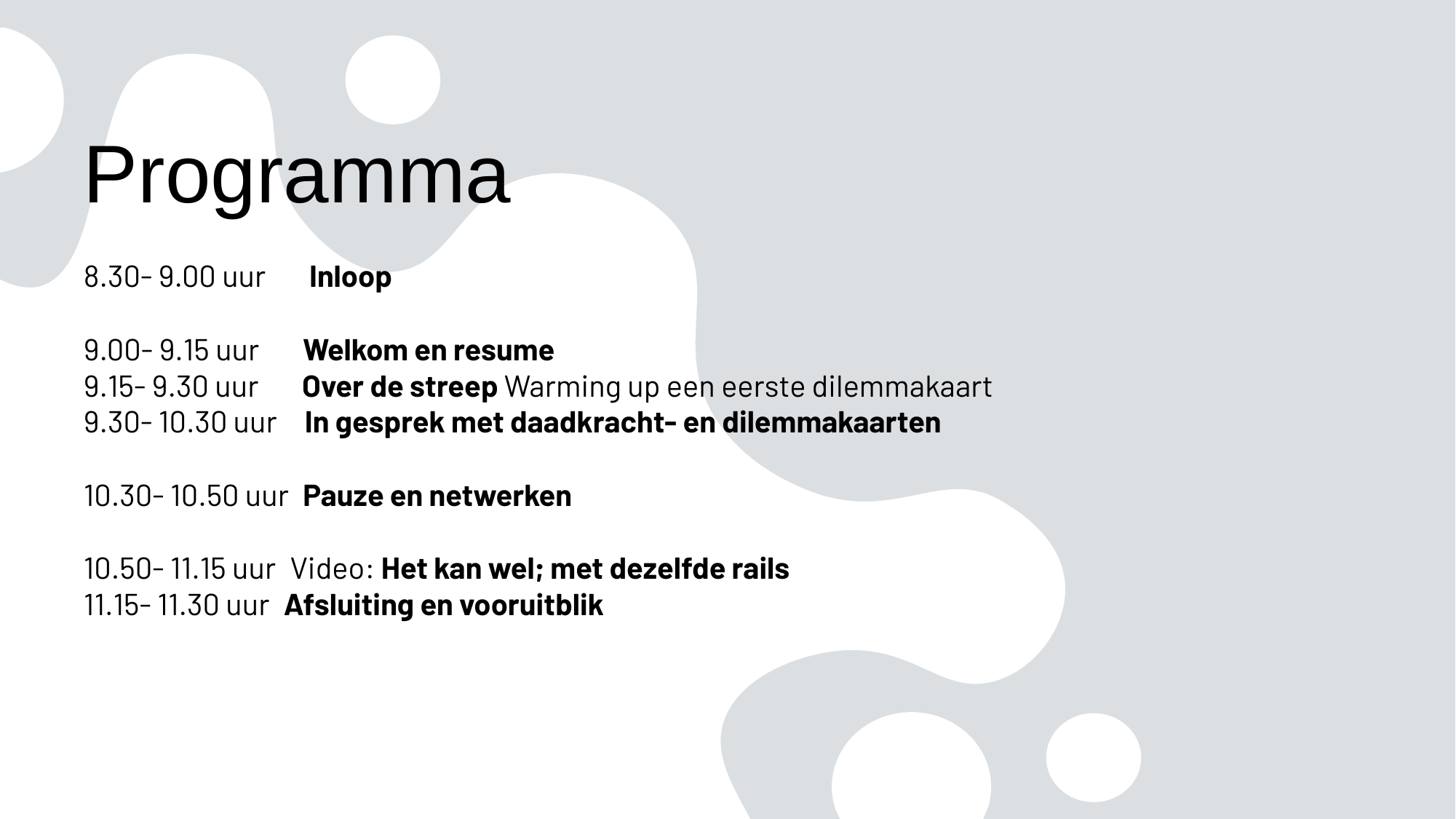

# Programma
8.30- 9.00 uur   Inloop

9.00- 9.15 uur   Welkom en resume
9.15- 9.30 uur   Over de streep Warming up een eerste dilemmakaart
9.30- 10.30 uur    In gesprek met daadkracht- en dilemmakaarten

10.30- 10.50 uur  Pauze en netwerken

10.50- 11.15 uur  Video: Het kan wel; met dezelfde rails
11.15- 11.30 uur  Afsluiting en vooruitblik